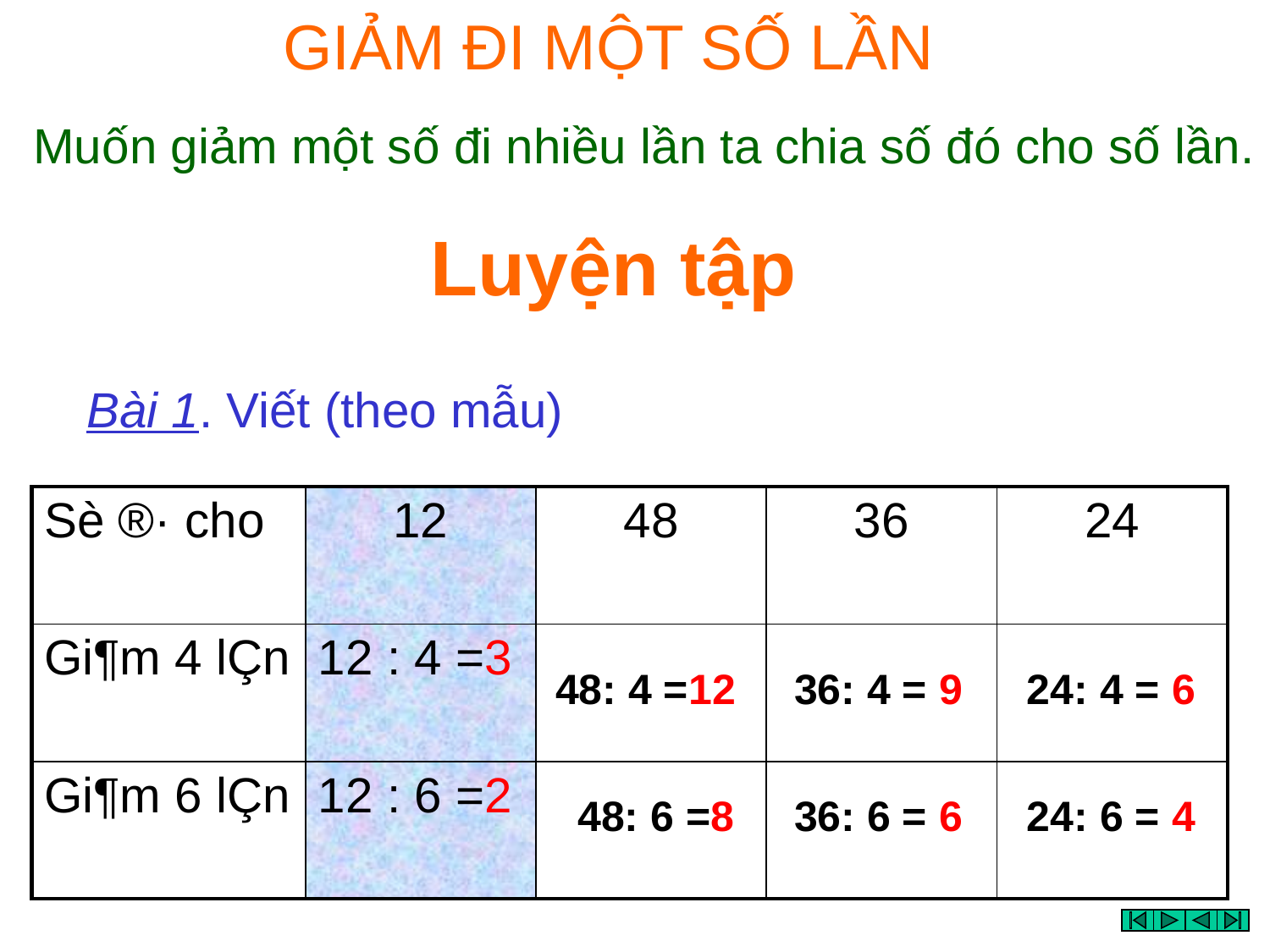

GIẢM ĐI MỘT SỐ LẦN
Muốn giảm một số đi nhiều lần ta chia số đó cho số lần.
# Luyện tập

Bài 1. Viết (theo mẫu)
| Sè ®· cho | 12 | 48 | 36 | 24 |
| --- | --- | --- | --- | --- |
| Gi¶m 4 lÇn | 12 : 4 =3 |  |  |  |
| Gi¶m 6 lÇn | 12 : 6 =2 |  |  |  |
48: 4 =12
36: 4 = 9
24: 4 = 6
48: 6 =8
36: 6 = 6
24: 6 = 4